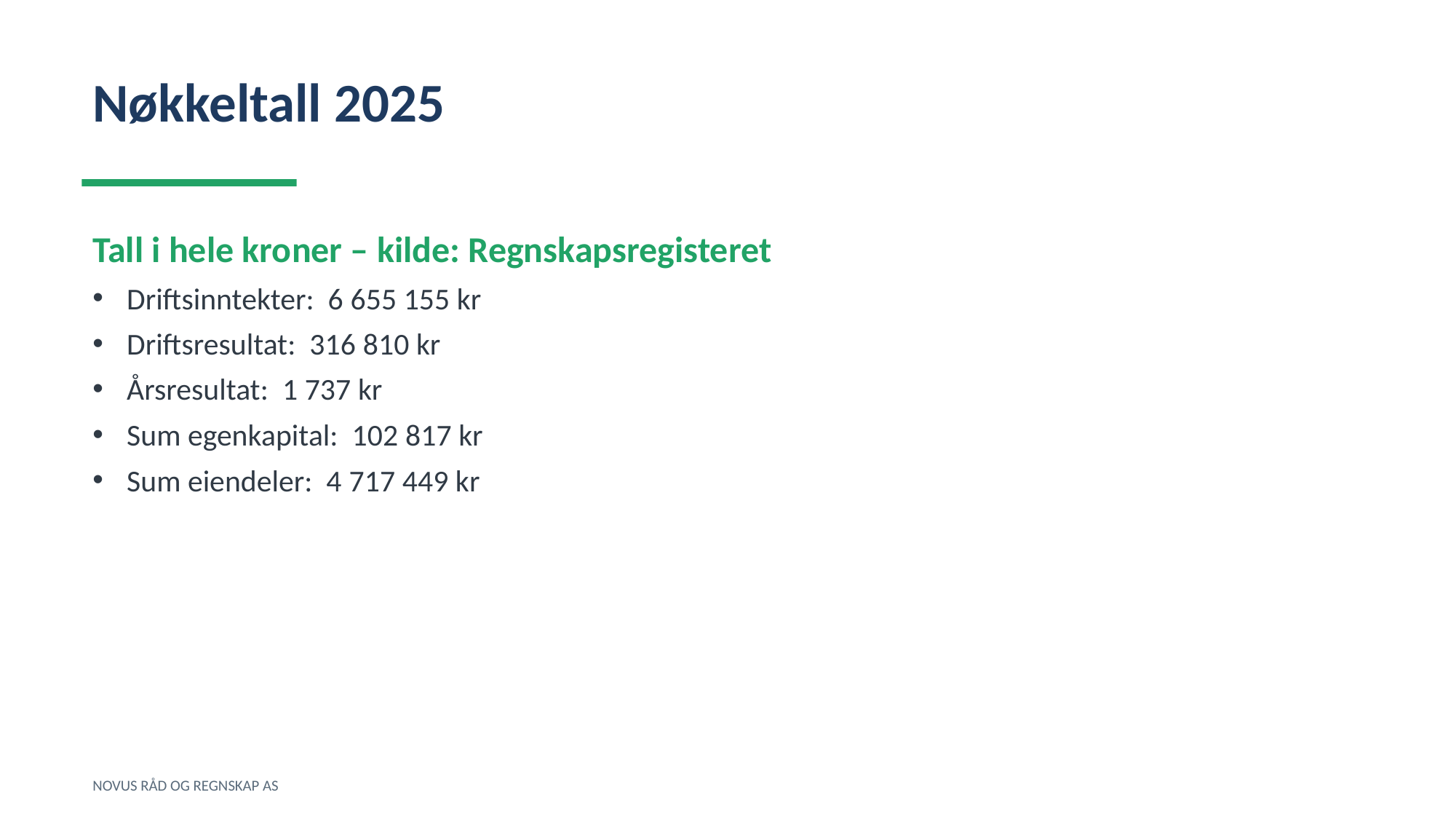

Nøkkeltall 2025

Tall i hele kroner – kilde: Regnskapsregisteret
Driftsinntekter:  6 655 155 kr
Driftsresultat:  316 810 kr
Årsresultat:  1 737 kr
Sum egenkapital:  102 817 kr
Sum eiendeler:  4 717 449 kr
NOVUS RÅD OG REGNSKAP AS